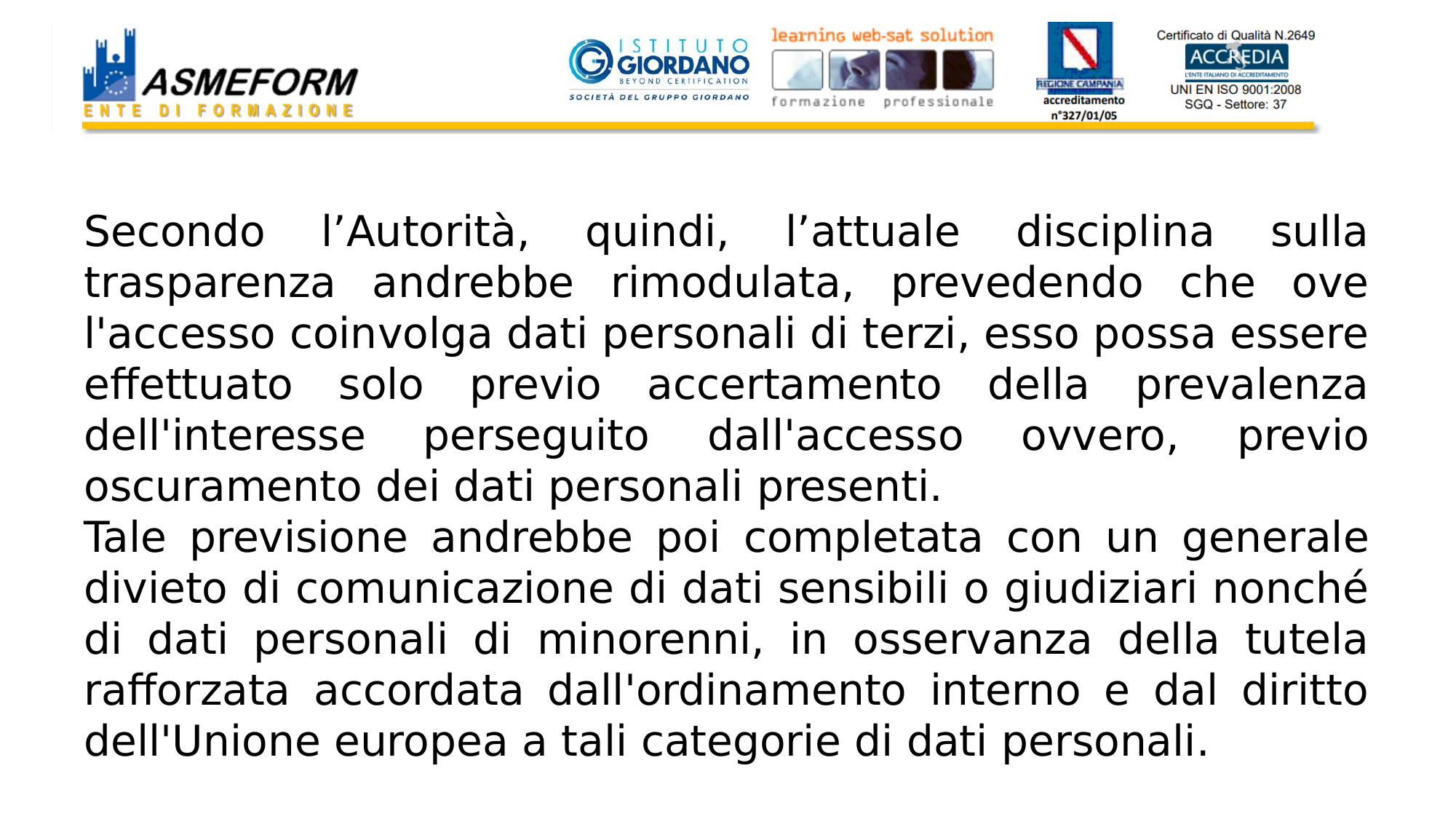

#
Secondo l’Autorità, quindi, l’attuale disciplina sulla trasparenza andrebbe rimodulata, prevedendo che ove l'accesso coinvolga dati personali di terzi, esso possa essere effettuato solo previo accertamento della prevalenza dell'interesse perseguito dall'accesso ovvero, previo oscuramento dei dati personali presenti.
Tale previsione andrebbe poi completata con un generale divieto di comunicazione di dati sensibili o giudiziari nonché di dati personali di minorenni, in osservanza della tutela rafforzata accordata dall'ordinamento interno e dal diritto dell'Unione europea a tali categorie di dati personali.